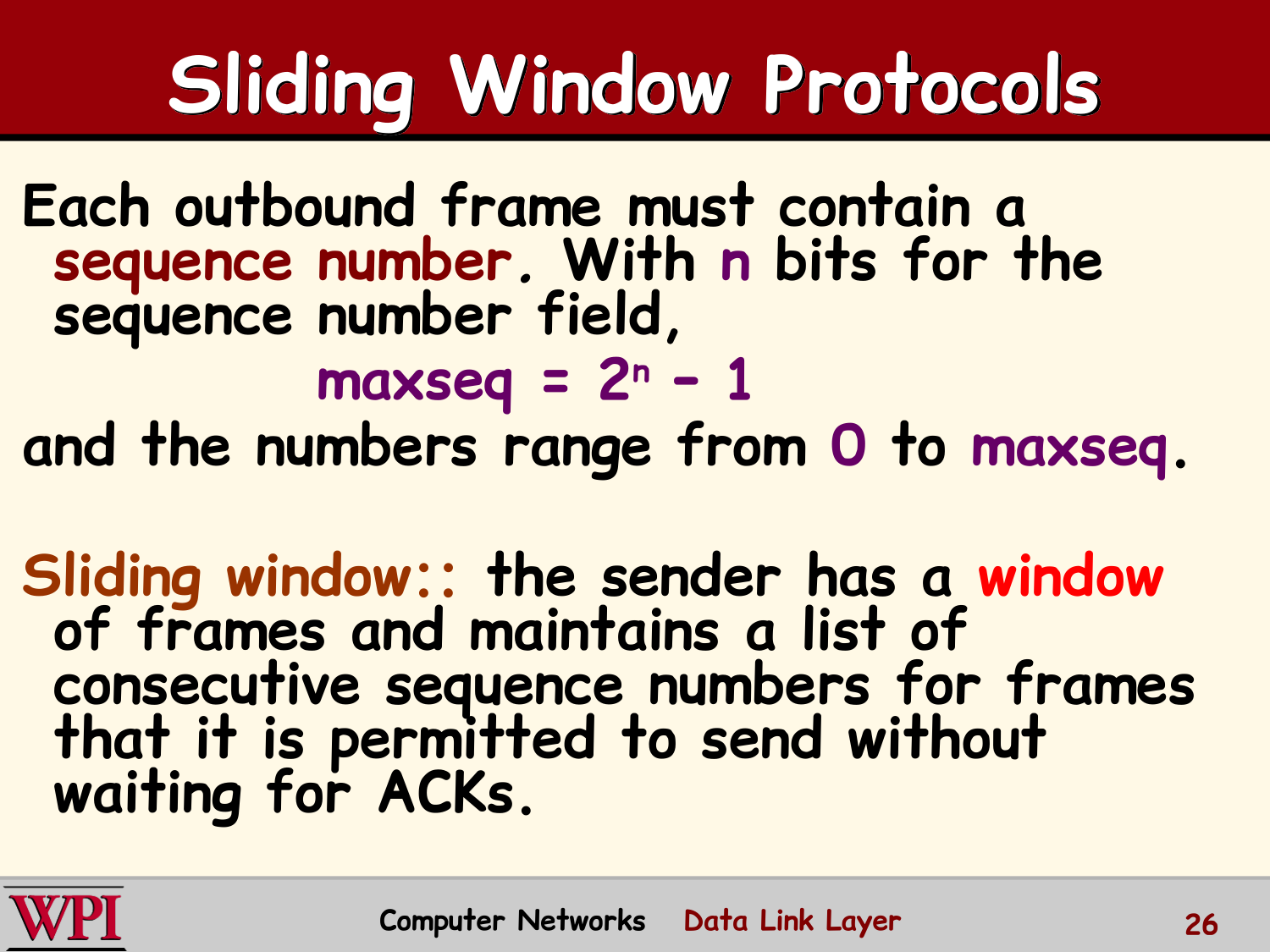

# Sliding Window Protocols
Each outbound frame must contain a sequence number. With n bits for the sequence number field,
            maxseq = 2n – 1
and the numbers range from 0 to maxseq.

Sliding window:: the sender has a window of frames and maintains a list of consecutive sequence numbers for frames that it is permitted to send without waiting for ACKs.

Computer Networks   Data Link Layer
26